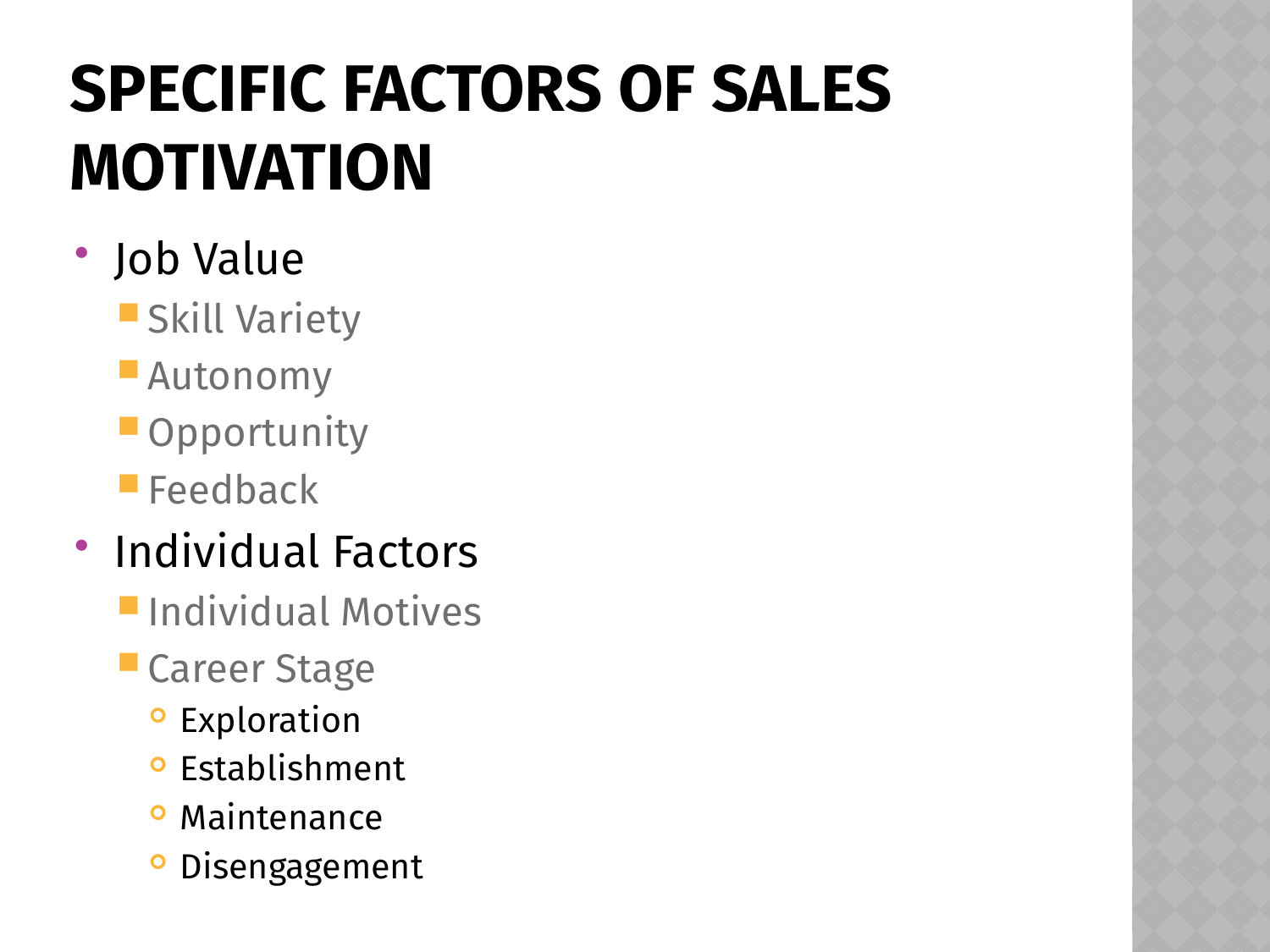

# Specific Factors of Sales Motivation
Job Value
Skill Variety
Autonomy
Opportunity
Feedback
Individual Factors
Individual Motives
Career Stage
Exploration
Establishment
Maintenance
Disengagement